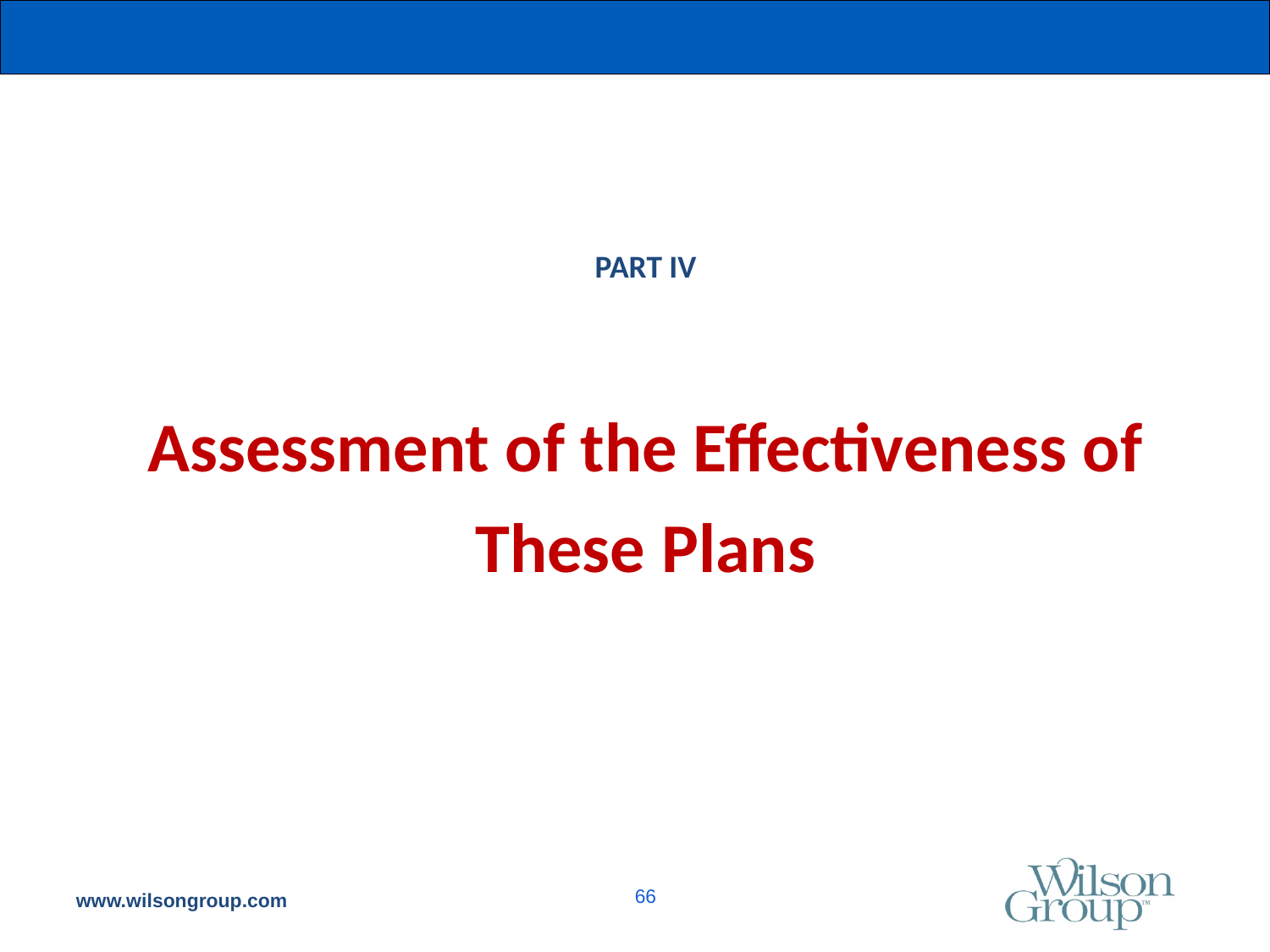

PART IV
Assessment of the Effectiveness of These Plans